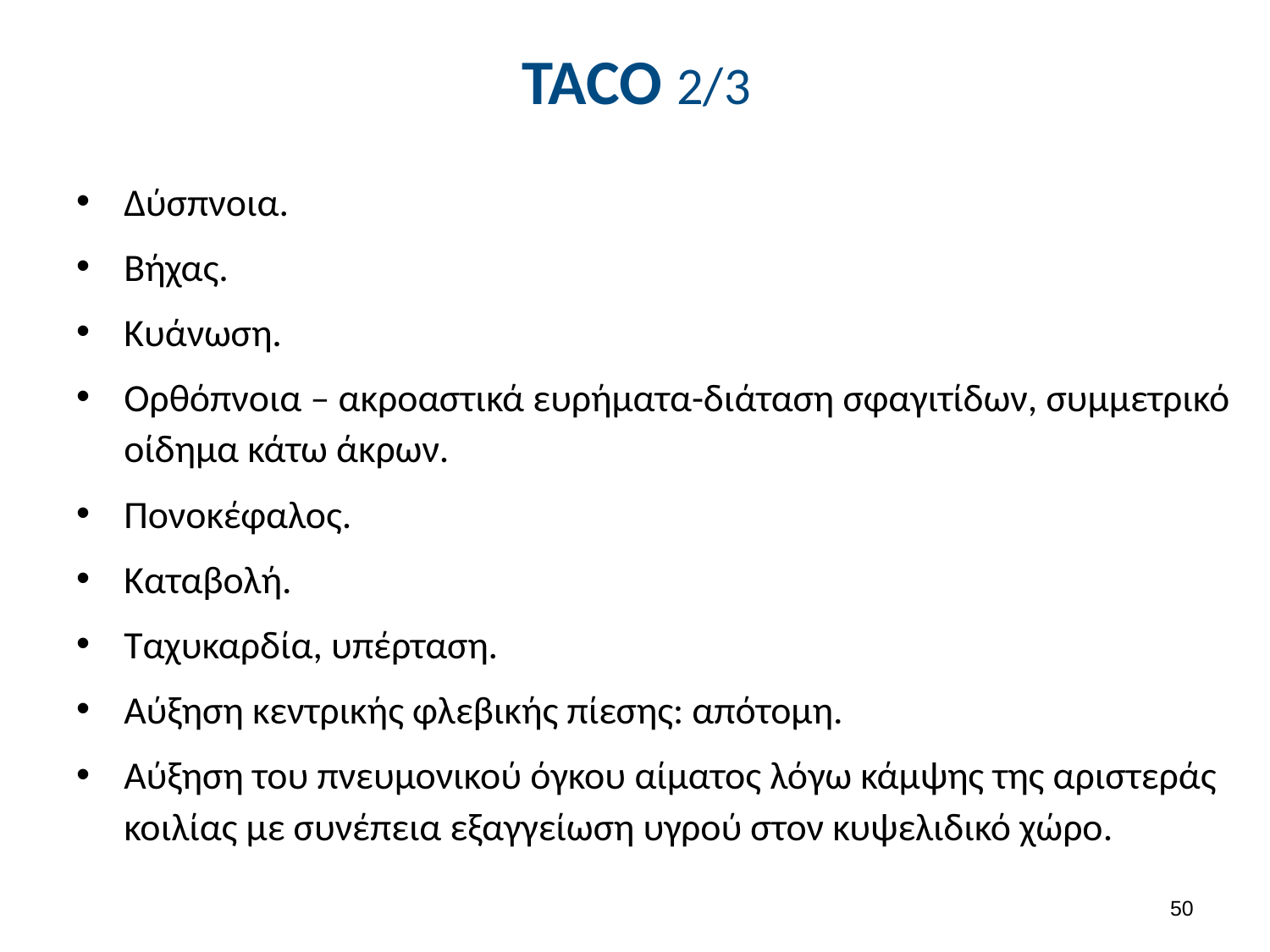

# TACO 2/3
Δύσπνοια.
Βήχας.
Κυάνωση.
Ορθόπνοια – ακροαστικά ευρήματα-διάταση σφαγιτίδων, συμμετρικό οίδημα κάτω άκρων.
Πονοκέφαλος.
Καταβολή.
Ταχυκαρδία, υπέρταση.
Αύξηση κεντρικής φλεβικής πίεσης: απότομη.
Αύξηση του πνευμονικού όγκου αίματος λόγω κάμψης της αριστεράς κοιλίας με συνέπεια εξαγγείωση υγρού στον κυψελιδικό χώρο.

50